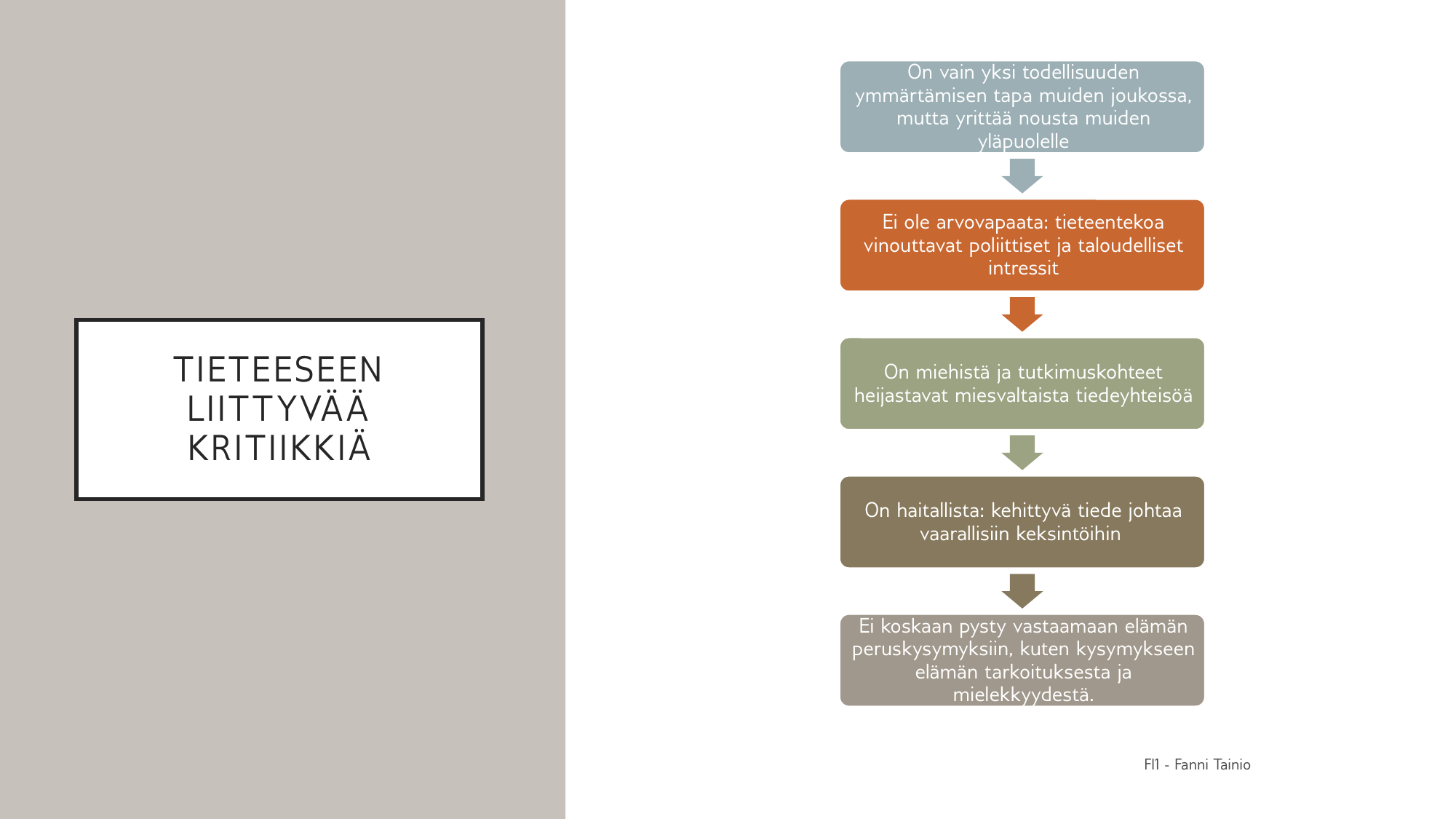

On vain yksi todellisuuden ymmärtämisen tapa muiden joukossa, mutta yrittää nousta muiden yläpuolelle

Ei ole arvovapaata: tieteentekoa vinouttavat poliittiset ja taloudelliset intressit

On miehistä ja tutkimuskohteet heijastavat miesvaltaista tiedeyhteisöä

On haitallista: kehittyvä tiede johtaa vaarallisiin keksintöihin

Ei koskaan pysty vastaamaan elämän peruskysymyksiin, kuten kysymykseen elämän tarkoituksesta ja mielekkyydestä.
# TIETEESEEN LIITTYVÄÄ KRITIIKKIÄ
FI1 - Fanni Tainio